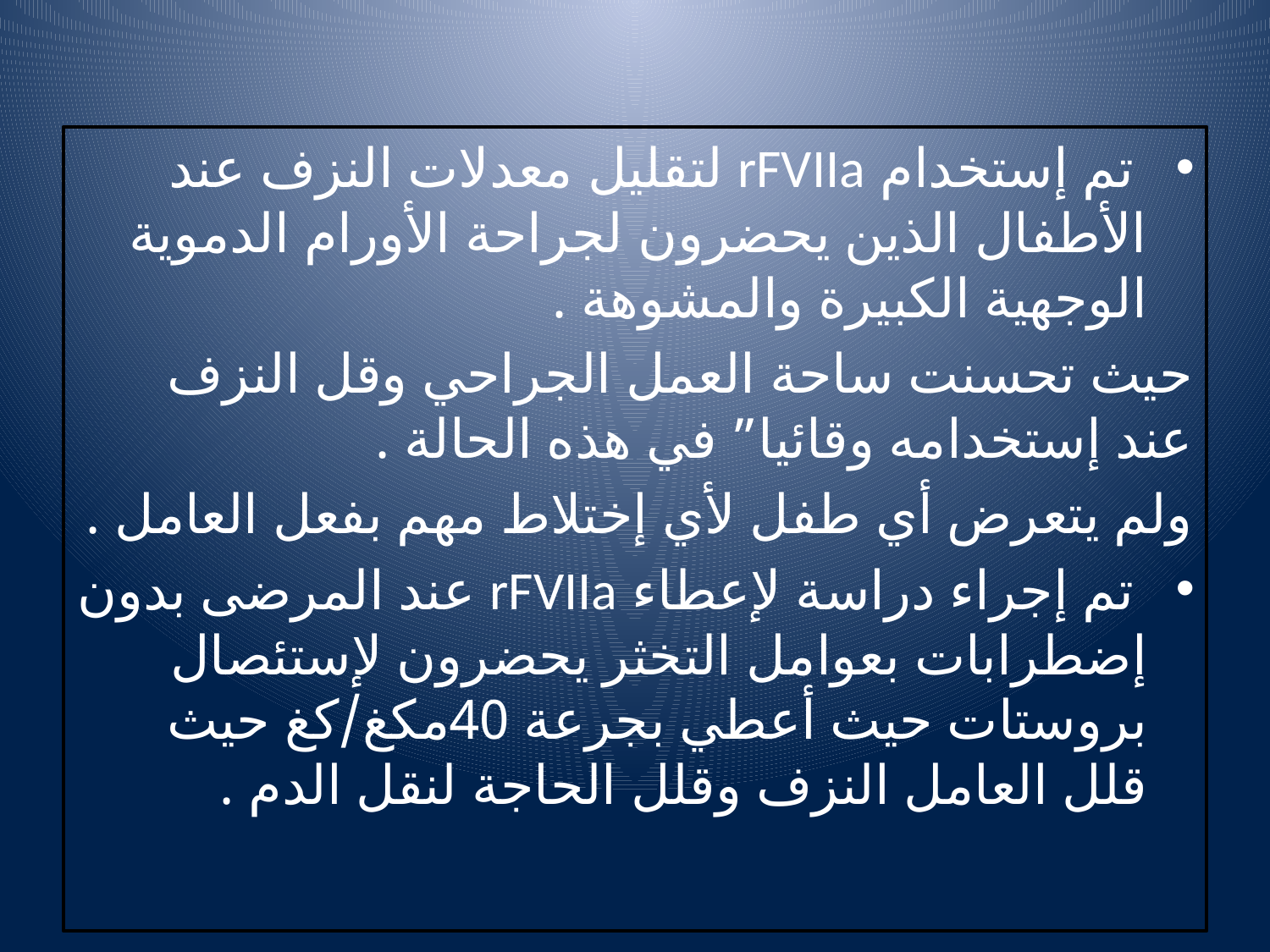

تم إستخدام rFVIIa لتقليل معدلات النزف عند الأطفال الذين يحضرون لجراحة الأورام الدموية الوجهية الكبيرة والمشوهة .
حيث تحسنت ساحة العمل الجراحي وقل النزف عند إستخدامه وقائيا” في هذه الحالة .
ولم يتعرض أي طفل لأي إختلاط مهم بفعل العامل .
 تم إجراء دراسة لإعطاء rFVIIa عند المرضى بدون إضطرابات بعوامل التخثر يحضرون لإستئصال بروستات حيث أعطي بجرعة 40مكغ/كغ حيث قلل العامل النزف وقلل الحاجة لنقل الدم .